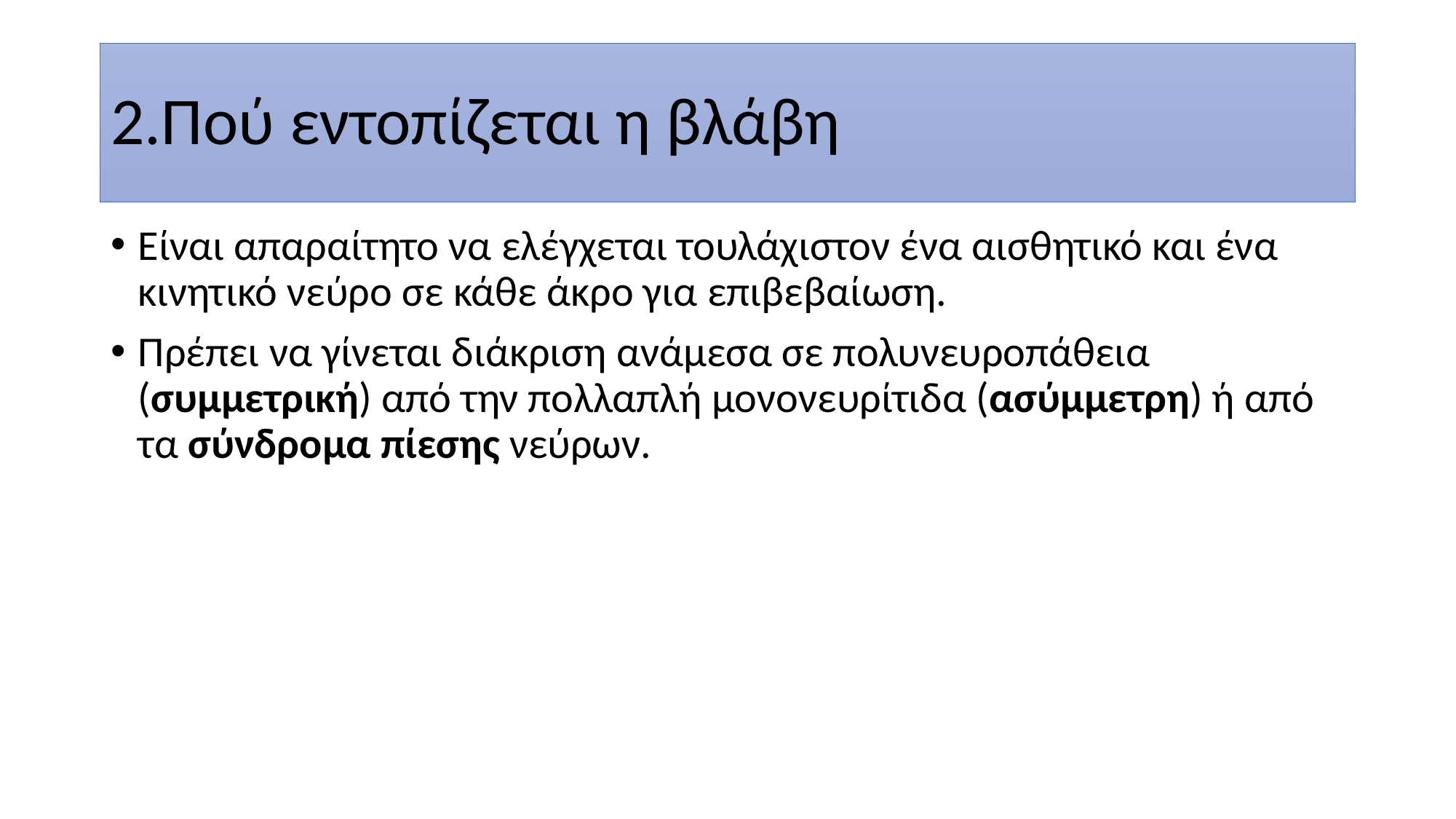

# 2.Πού εντοπίζεται η βλάβη
Είναι απαραίτητο να ελέγχεται τουλάχιστον ένα αισθητικό και ένα κινητικό νεύρο σε κάθε άκρο για επιβεβαίωση.
Πρέπει να γίνεται διάκριση ανάμεσα σε πολυνευροπάθεια (συμμετρική) από την πολλαπλή μονονευρίτιδα (ασύμμετρη) ή από τα σύνδρομα πίεσης νεύρων.